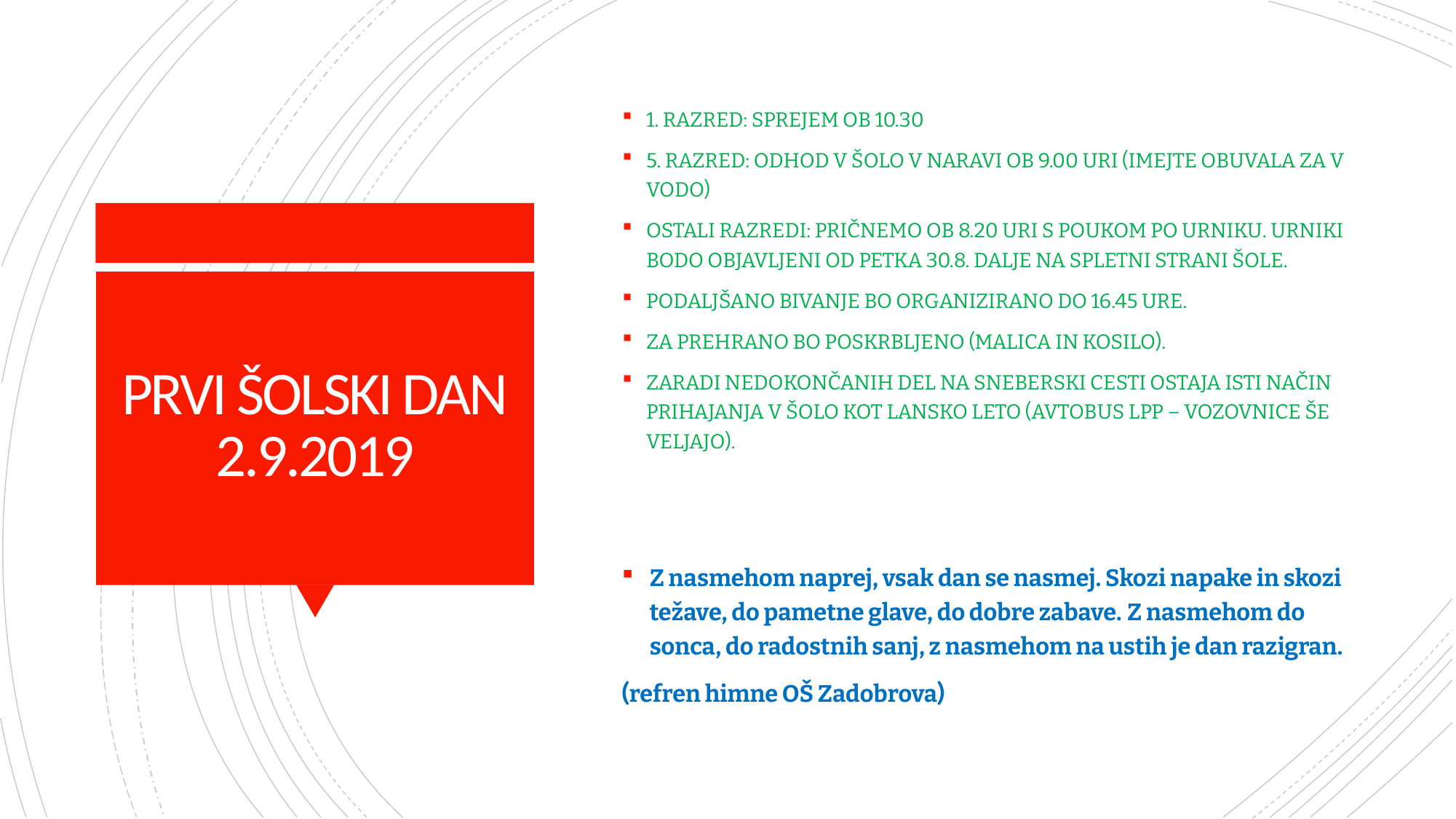

1. RAZRED: SPREJEM OB 10.30
5. RAZRED: ODHOD V ŠOLO V NARAVI OB 9.00 URI (IMEJTE OBUVALA ZA V VODO)
OSTALI RAZREDI: PRIČNEMO OB 8.20 URI S POUKOM PO URNIKU. URNIKI BODO OBJAVLJENI OD PETKA 30.8. DALJE NA SPLETNI STRANI ŠOLE.
PODALJŠANO BIVANJE BO ORGANIZIRANO DO 16.45 URE.
ZA PREHRANO BO POSKRBLJENO (MALICA IN KOSILO).
ZARADI NEDOKONČANIH DEL NA SNEBERSKI CESTI OSTAJA ISTI NAČIN PRIHAJANJA V ŠOLO KOT LANSKO LETO (AVTOBUS LPP – VOZOVNICE ŠE VELJAJO).
# PRVI ŠOLSKI DAN 2.9.2019
Z nasmehom naprej, vsak dan se nasmej. Skozi napake in skozi težave, do pametne glave, do dobre zabave. Z nasmehom do sonca, do radostnih sanj, z nasmehom na ustih je dan razigran.
(refren himne OŠ Zadobrova)